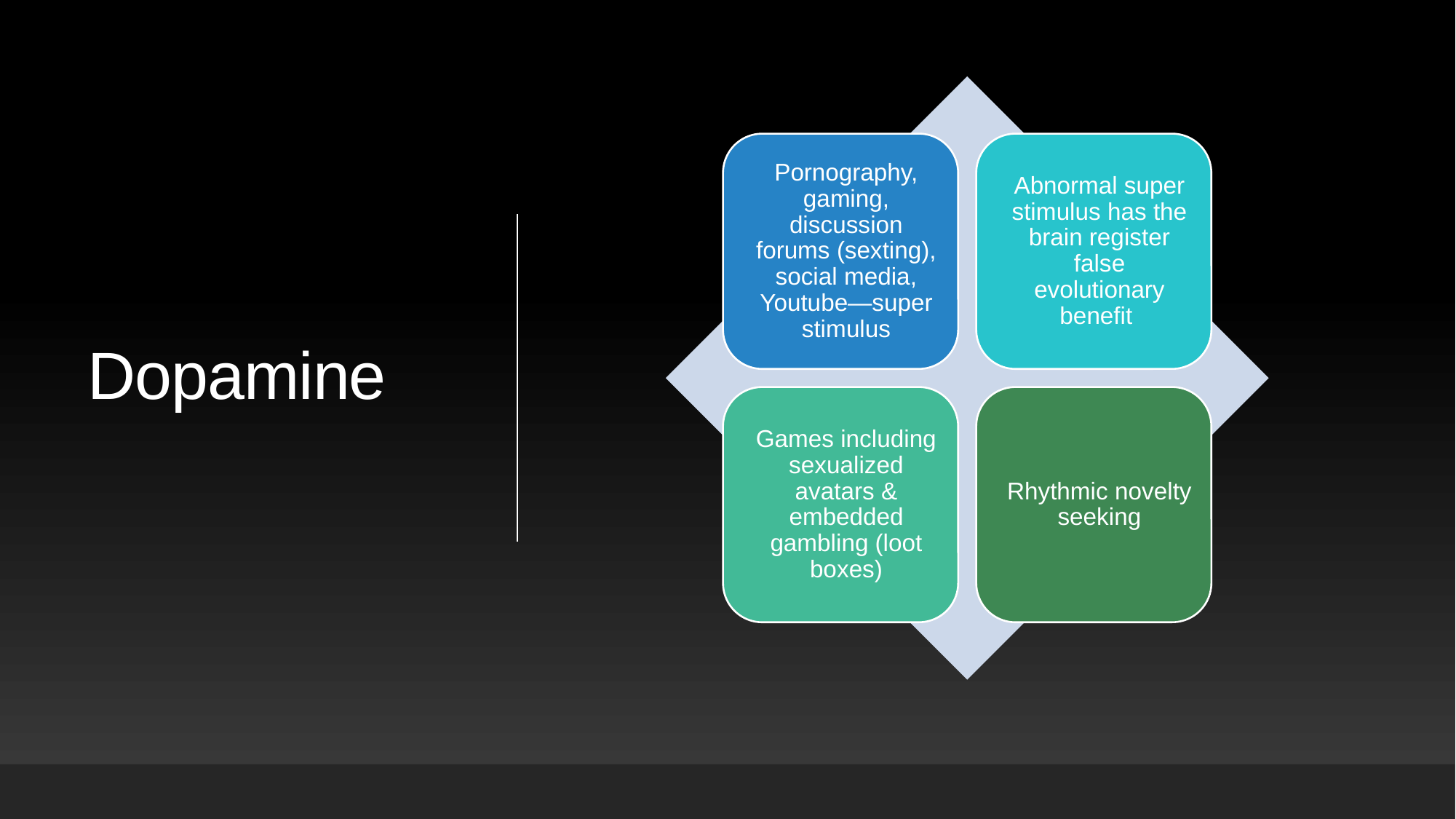

# Dopamine
Pornography, gaming, discussion forums (sexting), social media, Youtube—super stimulus
Abnormal super stimulus has the brain register false evolutionary benefit
Games including sexualized avatars & embedded gambling (loot boxes)
Rhythmic novelty seeking